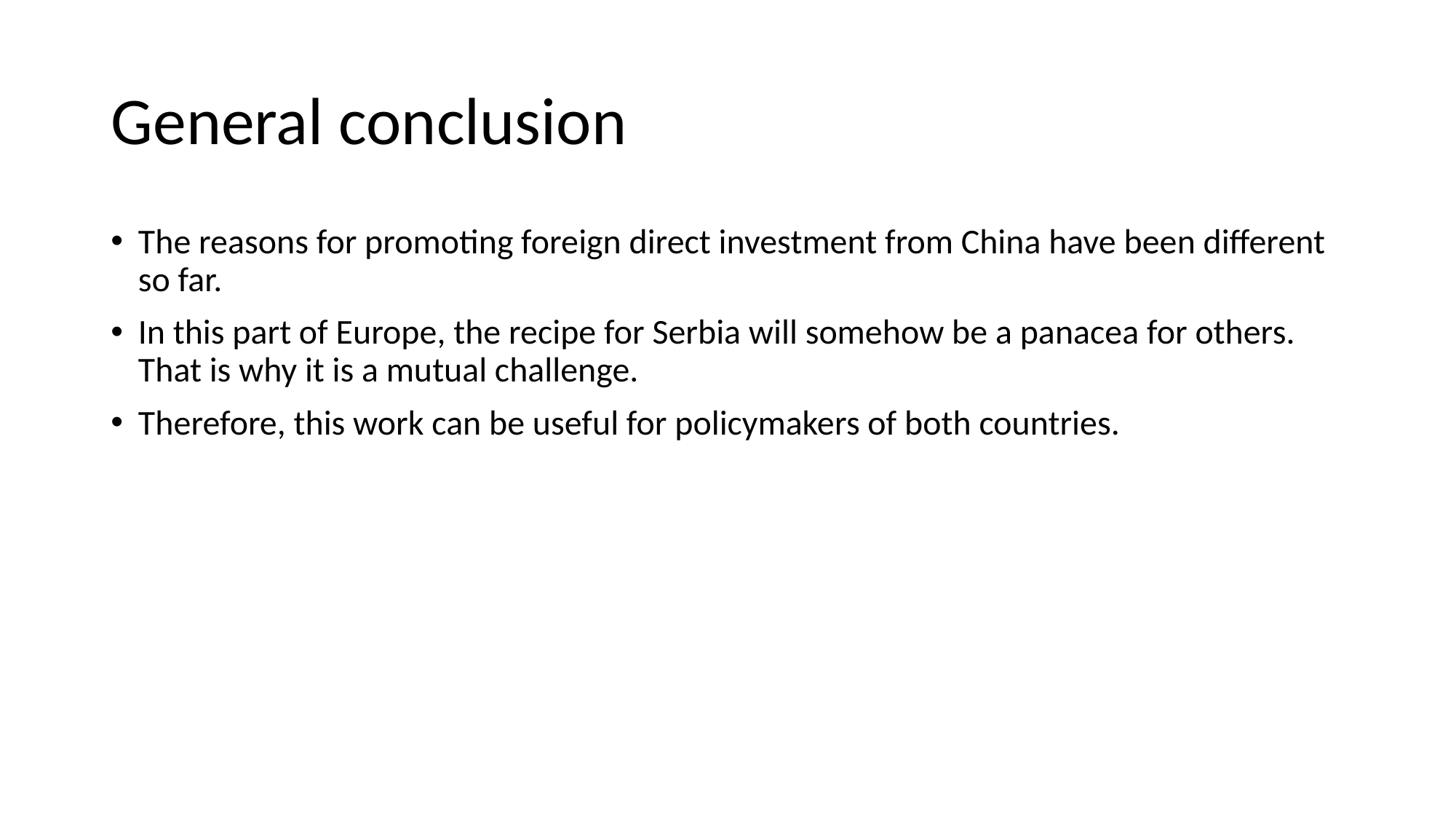

# General conclusion
The reasons for promoting foreign direct investment from China have been different so far.
In this part of Europe, the recipe for Serbia will somehow be a panacea for others. That is why it is a mutual challenge.
Therefore, this work can be useful for policymakers of both countries.